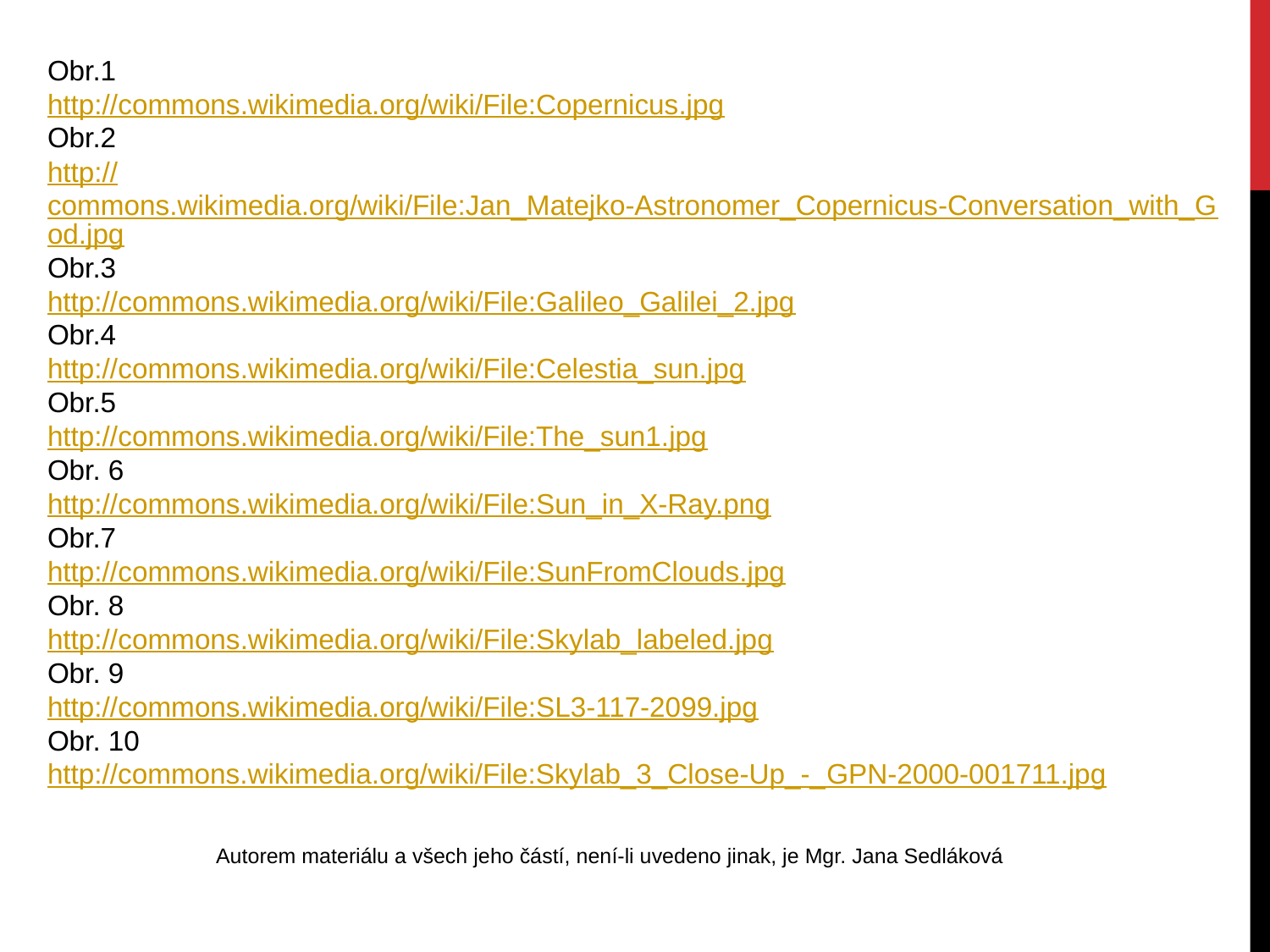

Obr.1
http://commons.wikimedia.org/wiki/File:Copernicus.jpg
Obr.2
http://commons.wikimedia.org/wiki/File:Jan_Matejko-Astronomer_Copernicus-Conversation_with_God.jpg
Obr.3
http://commons.wikimedia.org/wiki/File:Galileo_Galilei_2.jpg
Obr.4
http://commons.wikimedia.org/wiki/File:Celestia_sun.jpg
Obr.5
http://commons.wikimedia.org/wiki/File:The_sun1.jpg
Obr. 6
http://commons.wikimedia.org/wiki/File:Sun_in_X-Ray.png
Obr.7
http://commons.wikimedia.org/wiki/File:SunFromClouds.jpg
Obr. 8
http://commons.wikimedia.org/wiki/File:Skylab_labeled.jpg
Obr. 9
http://commons.wikimedia.org/wiki/File:SL3-117-2099.jpg
Obr. 10
http://commons.wikimedia.org/wiki/File:Skylab_3_Close-Up_-_GPN-2000-001711.jpg

Autorem materiálu a všech jeho částí, není-li uvedeno jinak, je Mgr. Jana Sedláková